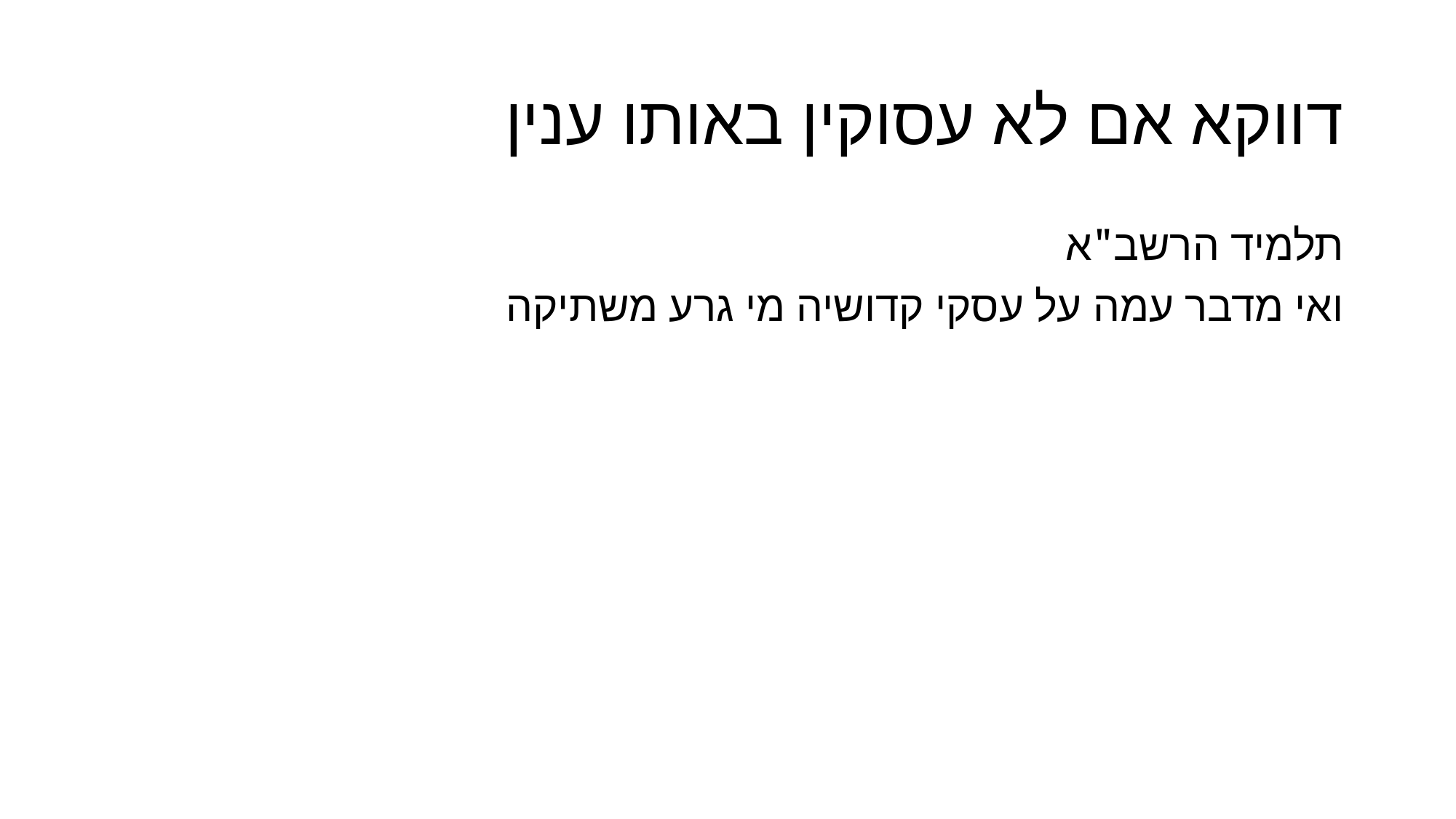

# דווקא אם לא עסוקין באותו ענין
תלמיד הרשב"א​
ואי מדבר עמה על עסקי קדושיה מי גרע משתיקה